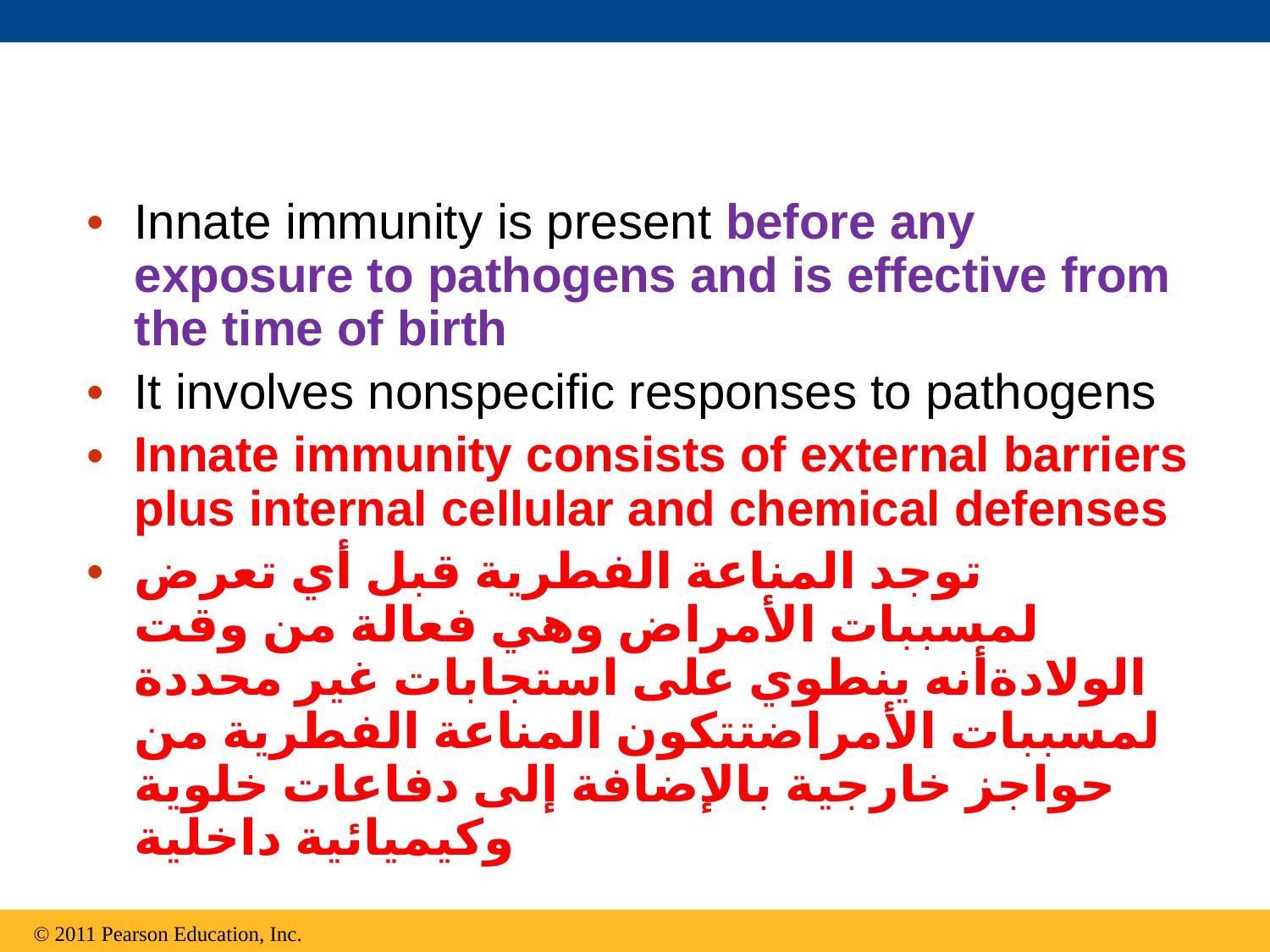

Innate immunity is present before any exposure to pathogens and is effective from the time of birth
It involves nonspecific responses to pathogens
Innate immunity consists of external barriers plus internal cellular and chemical defenses
توجد المناعة الفطرية قبل أي تعرض لمسببات الأمراض وهي فعالة من وقت الولادةأنه ينطوي على استجابات غير محددة لمسببات الأمراضتتكون المناعة الفطرية من حواجز خارجية بالإضافة إلى دفاعات خلوية وكيميائية داخلية

© 2011 Pearson Education, Inc.